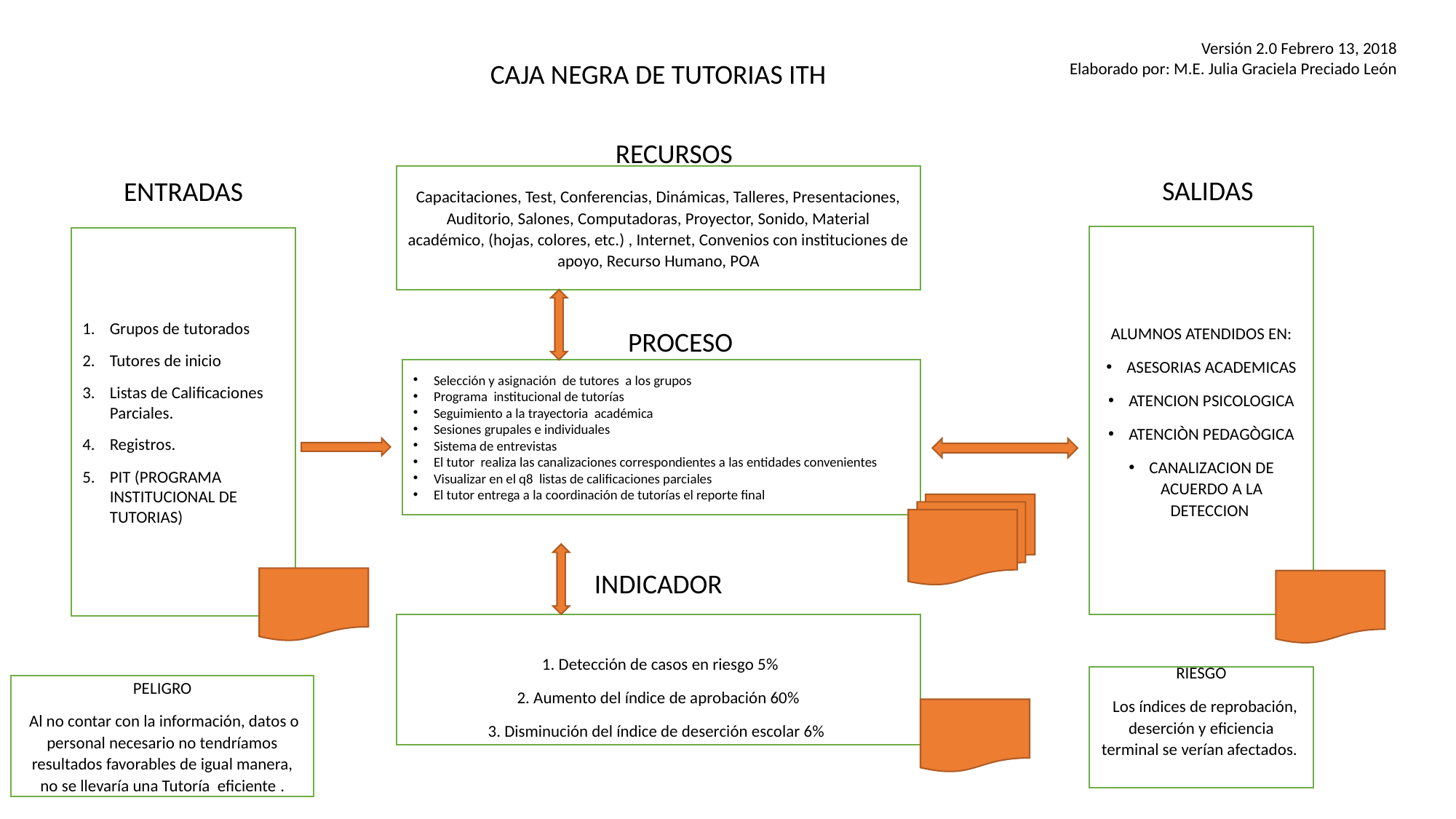

Versión 2.0 Febrero 13, 2018
Elaborado por: M.E. Julia Graciela Preciado León
CAJA NEGRA DE TUTORIAS ITH
RECURSOS
Capacitaciones, Test, Conferencias, Dinámicas, Talleres, Presentaciones, Auditorio, Salones, Computadoras, Proyector, Sonido, Material académico, (hojas, colores, etc.) , Internet, Convenios con instituciones de apoyo, Recurso Humano, POA
SALIDAS
ENTRADAS
ALUMNOS ATENDIDOS EN:
ASESORIAS ACADEMICAS
ATENCION PSICOLOGICA
ATENCIÒN PEDAGÒGICA
CANALIZACION DE ACUERDO A LA DETECCION
Grupos de tutorados
Tutores de inicio
Listas de Calificaciones Parciales.
Registros.
PIT (PROGRAMA INSTITUCIONAL DE TUTORIAS)

PROCESO
Selección y asignación  de tutores  a los grupos
Programa  institucional de tutorías
Seguimiento a la trayectoria  académica
Sesiones grupales e individuales
Sistema de entrevistas
El tutor  realiza las canalizaciones correspondientes a las entidades convenientes
Visualizar en el q8  listas de calificaciones parciales
El tutor entrega a la coordinación de tutorías el reporte final

INDICADOR

 1. Detección de casos en riesgo 5%
2. Aumento del índice de aprobación 60%
3. Disminución del índice de deserción escolar 6%

RIESGO
  Los índices de reprobación, deserción y eficiencia terminal se verían afectados.

PELIGRO
 Al no contar con la información, datos o personal necesario no tendríamos resultados favorables de igual manera, no se llevaría una Tutoría  eficiente .